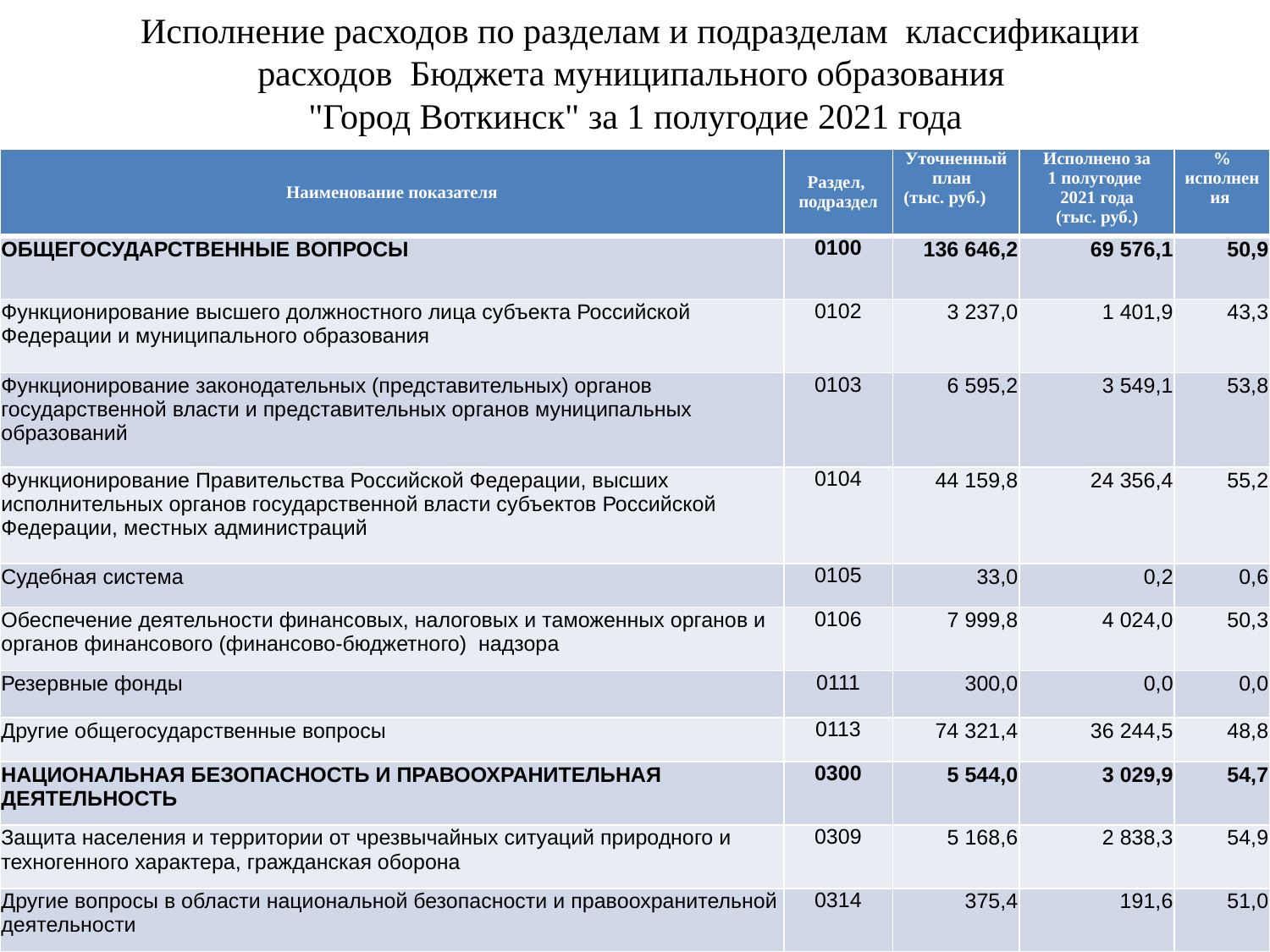

# Исполнение расходов по разделам и подразделам  классификации расходов  Бюджета муниципального образования "Город Воткинск" за 1 полугодие 2021 года
| Наименование показателя | Раздел, подраздел | Уточненный план (тыс. руб.) | Исполнено за 1 полугодие 2021 года (тыс. руб.) | % исполнения |
| --- | --- | --- | --- | --- |
| ОБЩЕГОСУДАРСТВЕННЫЕ ВОПРОСЫ | 0100 | 136 646,2 | 69 576,1 | 50,9 |
| Функционирование высшего должностного лица субъекта Российской Федерации и муниципального образования | 0102 | 3 237,0 | 1 401,9 | 43,3 |
| Функционирование законодательных (представительных) органов государственной власти и представительных органов муниципальных образований | 0103 | 6 595,2 | 3 549,1 | 53,8 |
| Функционирование Правительства Российской Федерации, высших исполнительных органов государственной власти субъектов Российской Федерации, местных администраций | 0104 | 44 159,8 | 24 356,4 | 55,2 |
| Судебная система | 0105 | 33,0 | 0,2 | 0,6 |
| Обеспечение деятельности финансовых, налоговых и таможенных органов и органов финансового (финансово-бюджетного) надзора | 0106 | 7 999,8 | 4 024,0 | 50,3 |
| Резервные фонды | 0111 | 300,0 | 0,0 | 0,0 |
| Другие общегосударственные вопросы | 0113 | 74 321,4 | 36 244,5 | 48,8 |
| НАЦИОНАЛЬНАЯ БЕЗОПАСНОСТЬ И ПРАВООХРАНИТЕЛЬНАЯ ДЕЯТЕЛЬНОСТЬ | 0300 | 5 544,0 | 3 029,9 | 54,7 |
| Защита населения и территории от чрезвычайных ситуаций природного и техногенного характера, гражданская оборона | 0309 | 5 168,6 | 2 838,3 | 54,9 |
| Другие вопросы в области национальной безопасности и правоохранительной деятельности | 0314 | 375,4 | 191,6 | 51,0 |